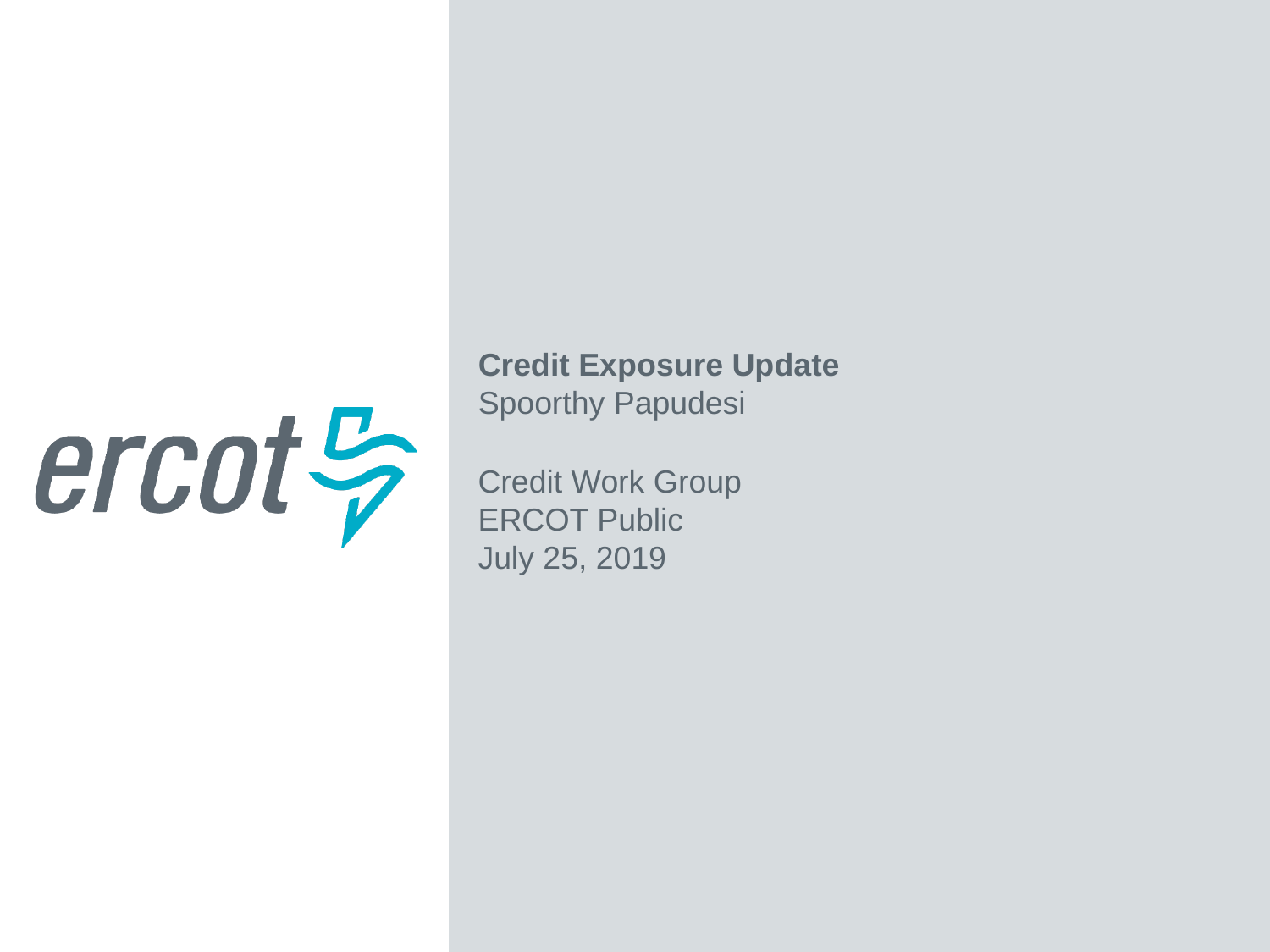

Credit Exposure Update
Spoorthy Papudesi

Credit Work Group
ERCOT Public
July 25, 2019